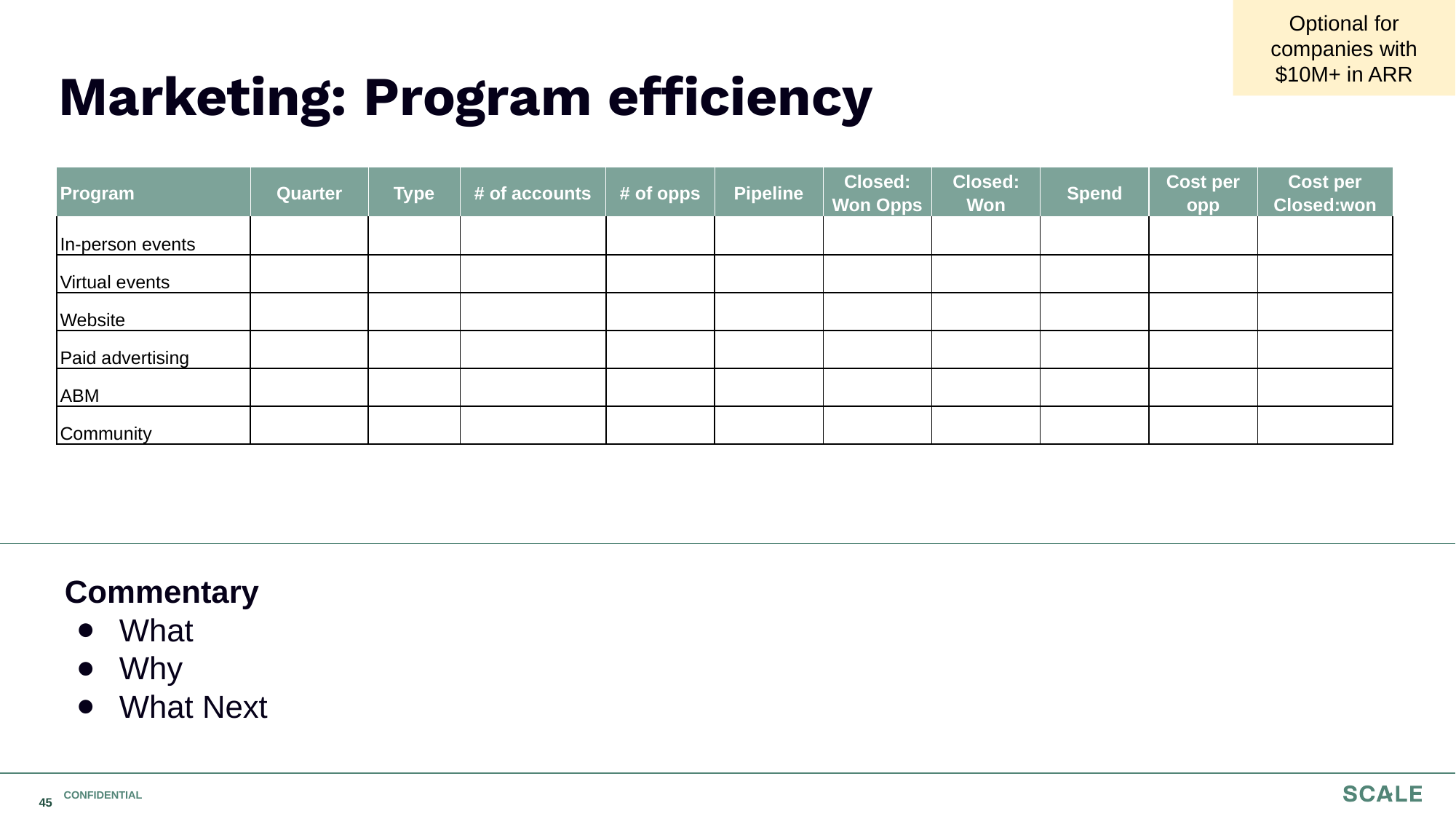

Optional for companies with $10M+ in ARR

Marketing: Program efficiency
| Program | Quarter | Type | # of accounts | # of opps | Pipeline | Closed: Won Opps | Closed: Won | Spend | Cost per opp | Cost per Closed:won |
| --- | --- | --- | --- | --- | --- | --- | --- | --- | --- | --- |
| In-person events |  |  |  |  |  |  |  |  |  |  |
| Virtual events |  |  |  |  |  |  |  |  |  |  |
| Website |  |  |  |  |  |  |  |  |  |  |
| Paid advertising |  |  |  |  |  |  |  |  |  |  |
| ABM |  |  |  |  |  |  |  |  |  |  |
| Community |  |  |  |  |  |  |  |  |  |  |
Commentary
What
Why
What Next
45
CONFIDENTIAL